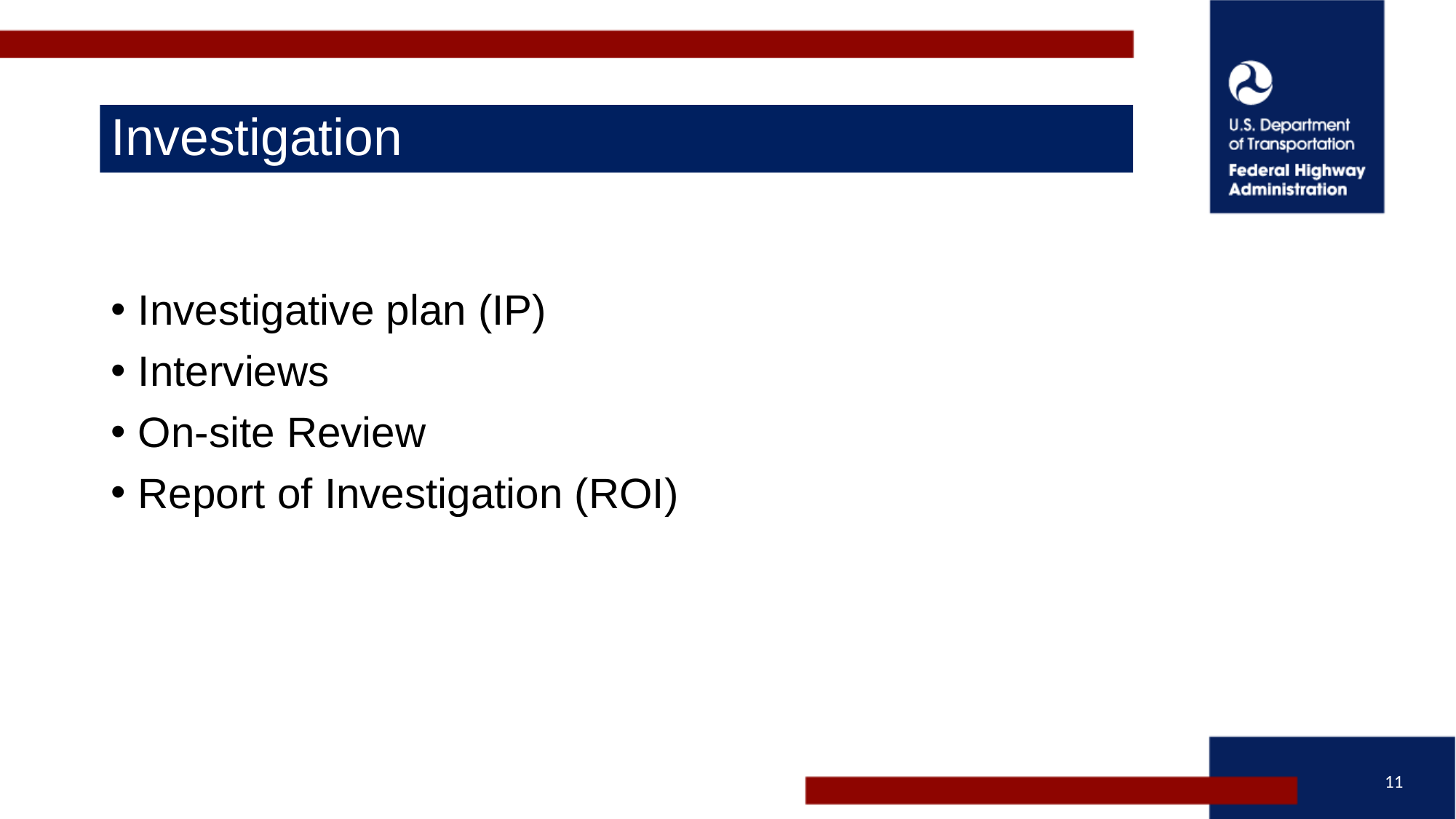

# Investigation
Investigative plan (IP)
Interviews
On-site Review
Report of Investigation (ROI)
11